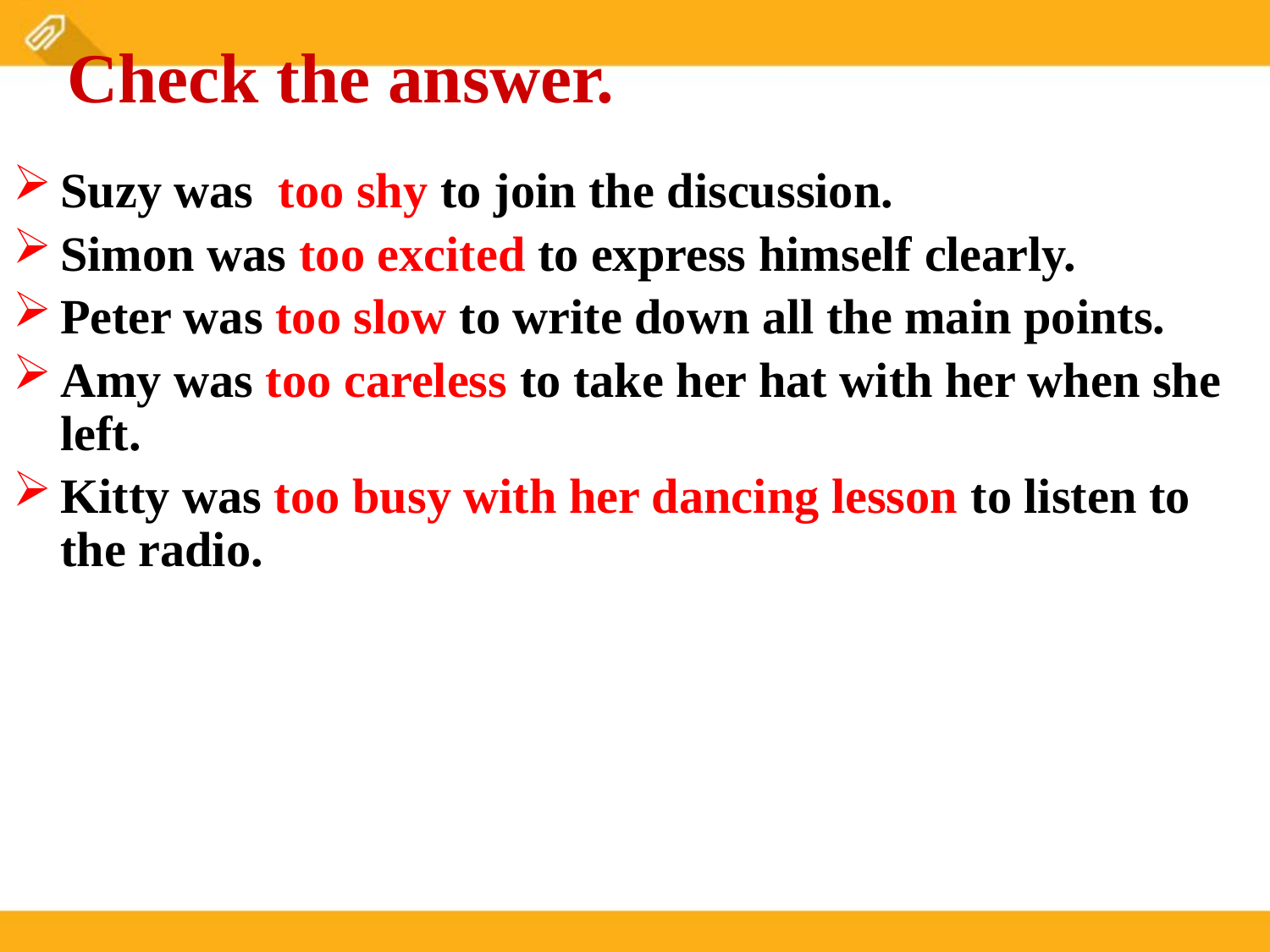

Check the answer.
Suzy was  too shy to join the discussion.
Simon was too excited to express himself clearly.
Peter was too slow to write down all the main points.
Amy was too careless to take her hat with her when she left.
Kitty was too busy with her dancing lesson to listen to the radio.